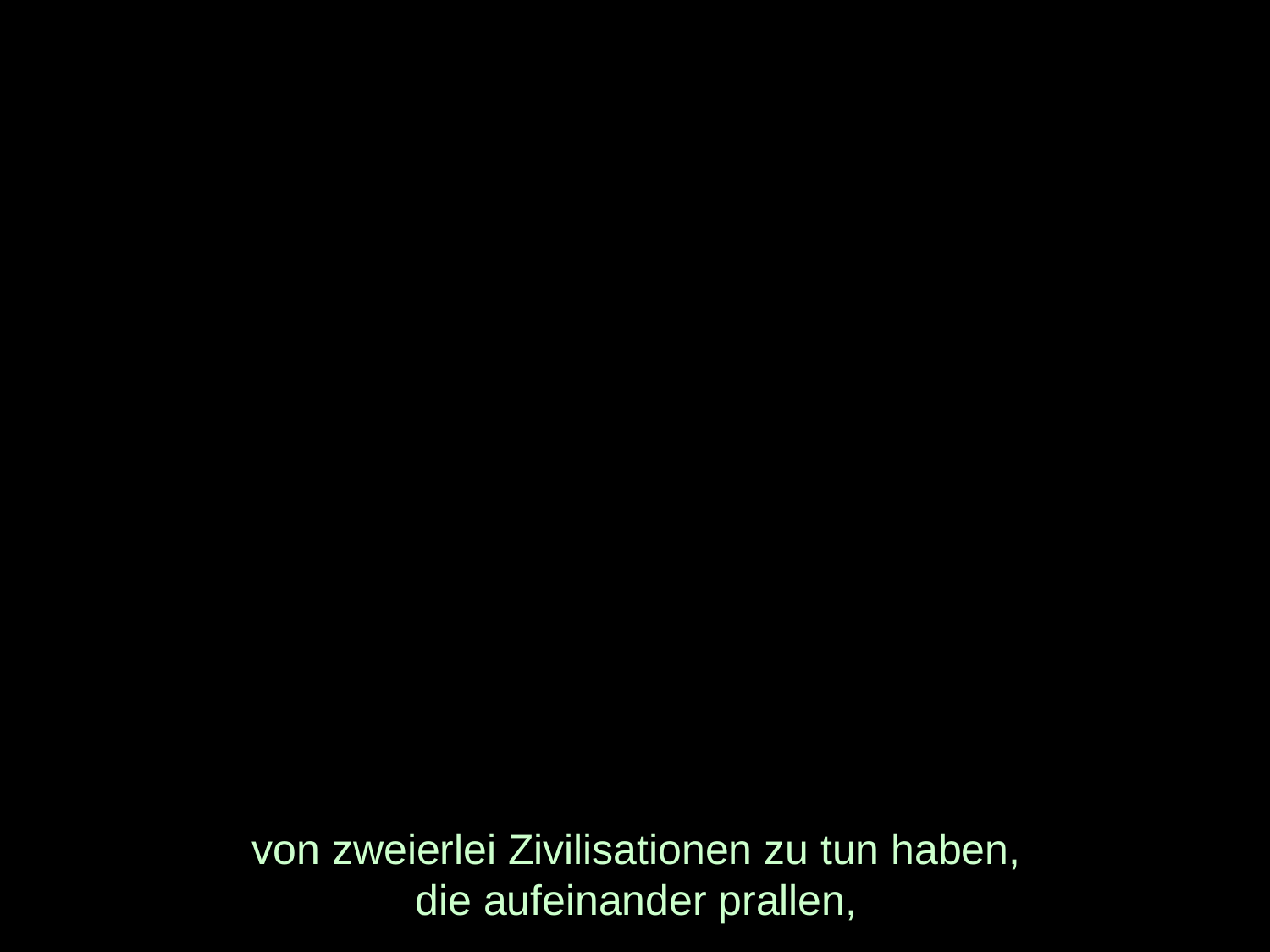

# von zweierlei Zivilisationen zu tun haben, die aufeinander prallen,